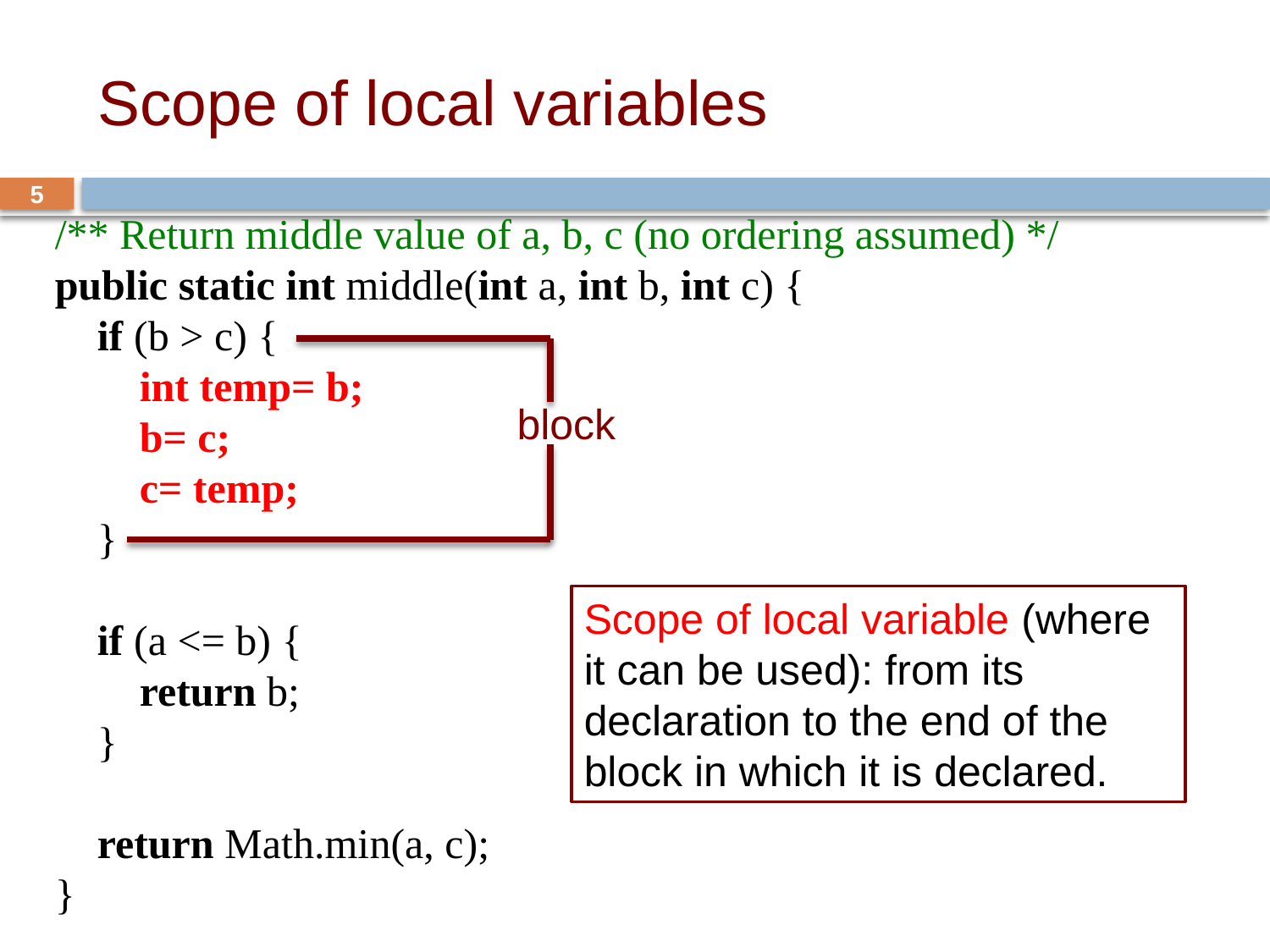

# Scope of local variables
5
/** Return middle value of a, b, c (no ordering assumed) */
public static int middle(int a, int b, int c) {
    if (b > c) {
        int temp= b;
        b= c;
        c= temp;
    }

    if (a <= b) {
        return b;
    }

    return Math.min(a, c);
}
block
Scope of local variable (where it can be used): from its declaration to the end of the block in which it is declared.